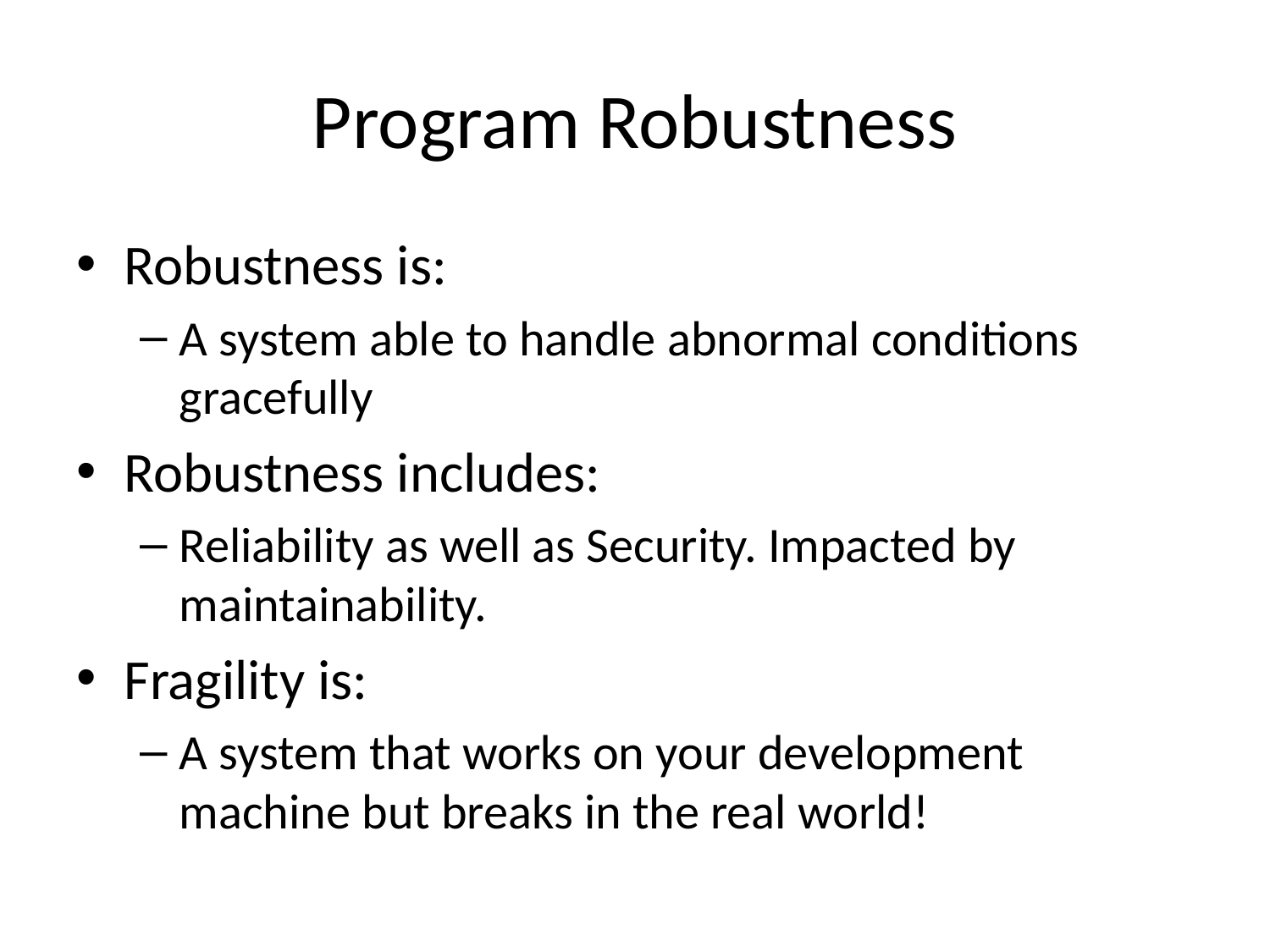

# Program Robustness
Robustness is:
A system able to handle abnormal conditions gracefully
Robustness includes:
Reliability as well as Security. Impacted by maintainability.
Fragility is:
A system that works on your development machine but breaks in the real world!